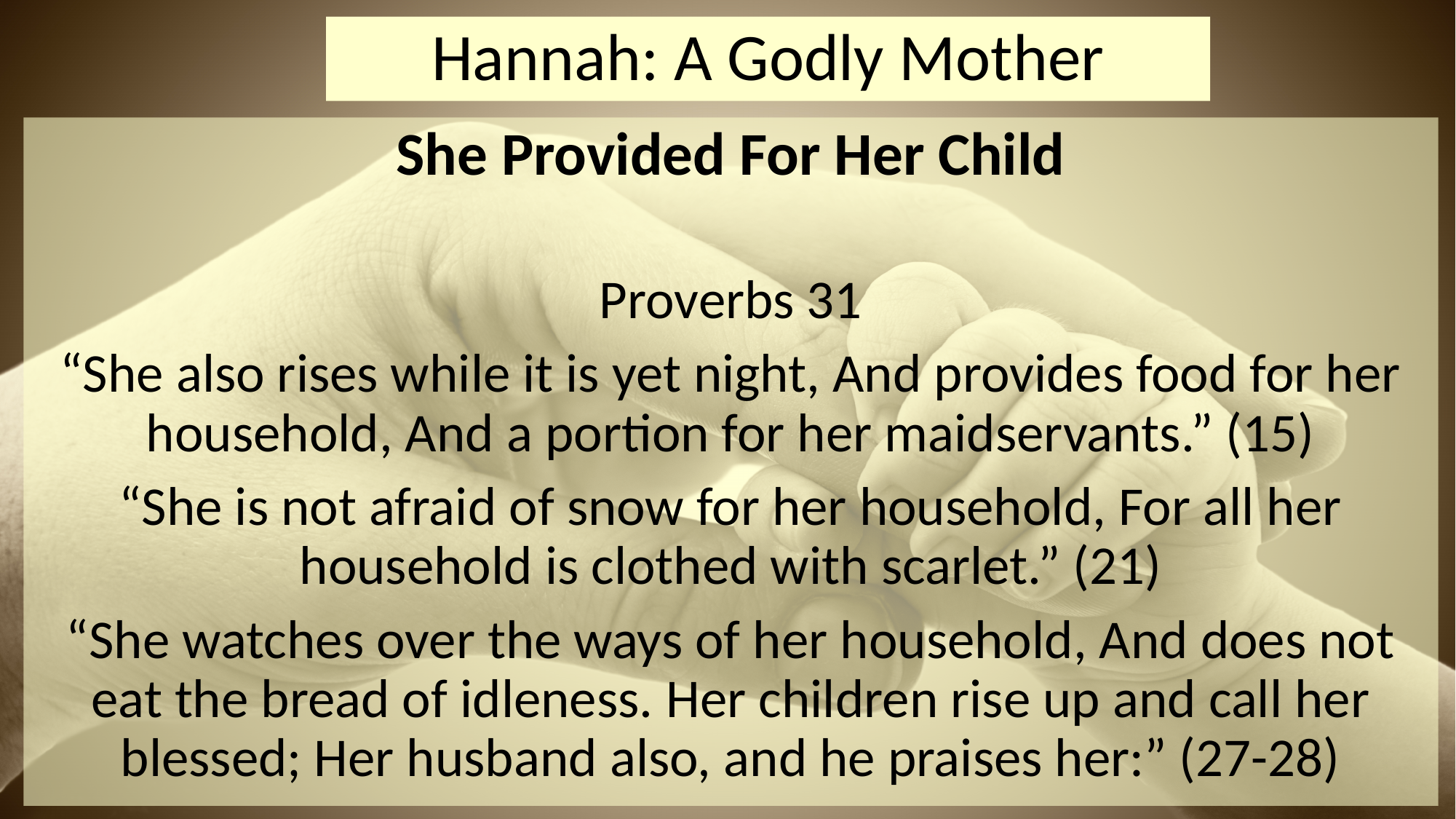

# Hannah: A Godly Mother
She Provided For Her Child

Proverbs 31
“She also rises while it is yet night, And provides food for her household, And a portion for her maidservants.” (15)
“She is not afraid of snow for her household, For all her household is clothed with scarlet.” (21)
“She watches over the ways of her household, And does not eat the bread of idleness. Her children rise up and call her blessed; Her husband also, and he praises her:” (27-28)